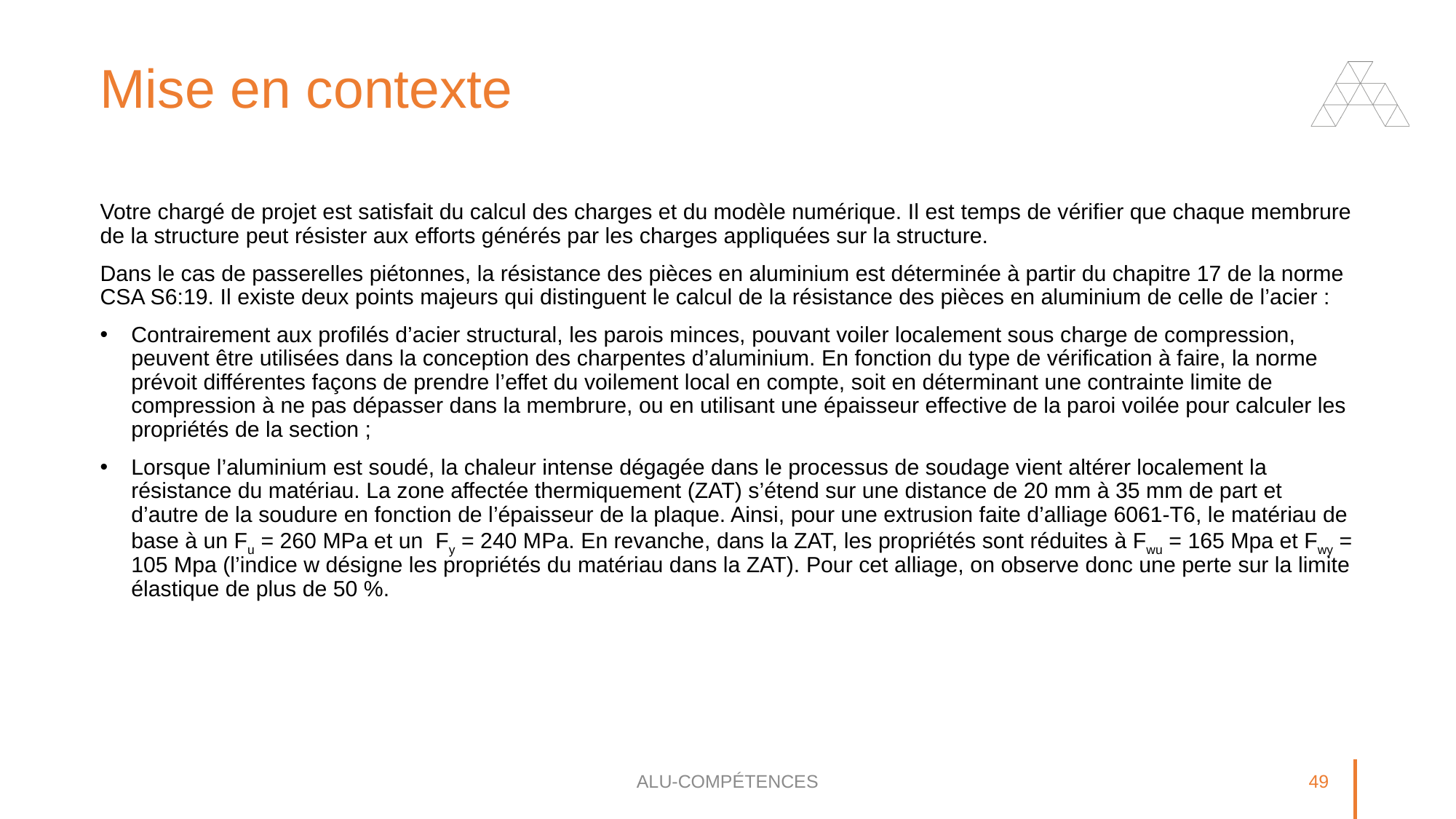

# Mise en contexte
Votre chargé de projet est satisfait du calcul des charges et du modèle numérique. Il est temps de vérifier que chaque membrure de la structure peut résister aux efforts générés par les charges appliquées sur la structure.
Dans le cas de passerelles piétonnes, la résistance des pièces en aluminium est déterminée à partir du chapitre 17 de la norme CSA S6:19. Il existe deux points majeurs qui distinguent le calcul de la résistance des pièces en aluminium de celle de l’acier :
Contrairement aux profilés d’acier structural, les parois minces, pouvant voiler localement sous charge de compression, peuvent être utilisées dans la conception des charpentes d’aluminium. En fonction du type de vérification à faire, la norme prévoit différentes façons de prendre l’effet du voilement local en compte, soit en déterminant une contrainte limite de compression à ne pas dépasser dans la membrure, ou en utilisant une épaisseur effective de la paroi voilée pour calculer les propriétés de la section ;
Lorsque l’aluminium est soudé, la chaleur intense dégagée dans le processus de soudage vient altérer localement la résistance du matériau. La zone affectée thermiquement (ZAT) s’étend sur une distance de 20 mm à 35 mm de part et d’autre de la soudure en fonction de l’épaisseur de la plaque. Ainsi, pour une extrusion faite d’alliage 6061-T6, le matériau de base à un Fu = 260 MPa et un  Fy = 240 MPa. En revanche, dans la ZAT, les propriétés sont réduites à Fwu = 165 Mpa et Fwy = 105 Mpa (l’indice w désigne les propriétés du matériau dans la ZAT). Pour cet alliage, on observe donc une perte sur la limite élastique de plus de 50 %.

ALU-COMPÉTENCES
49